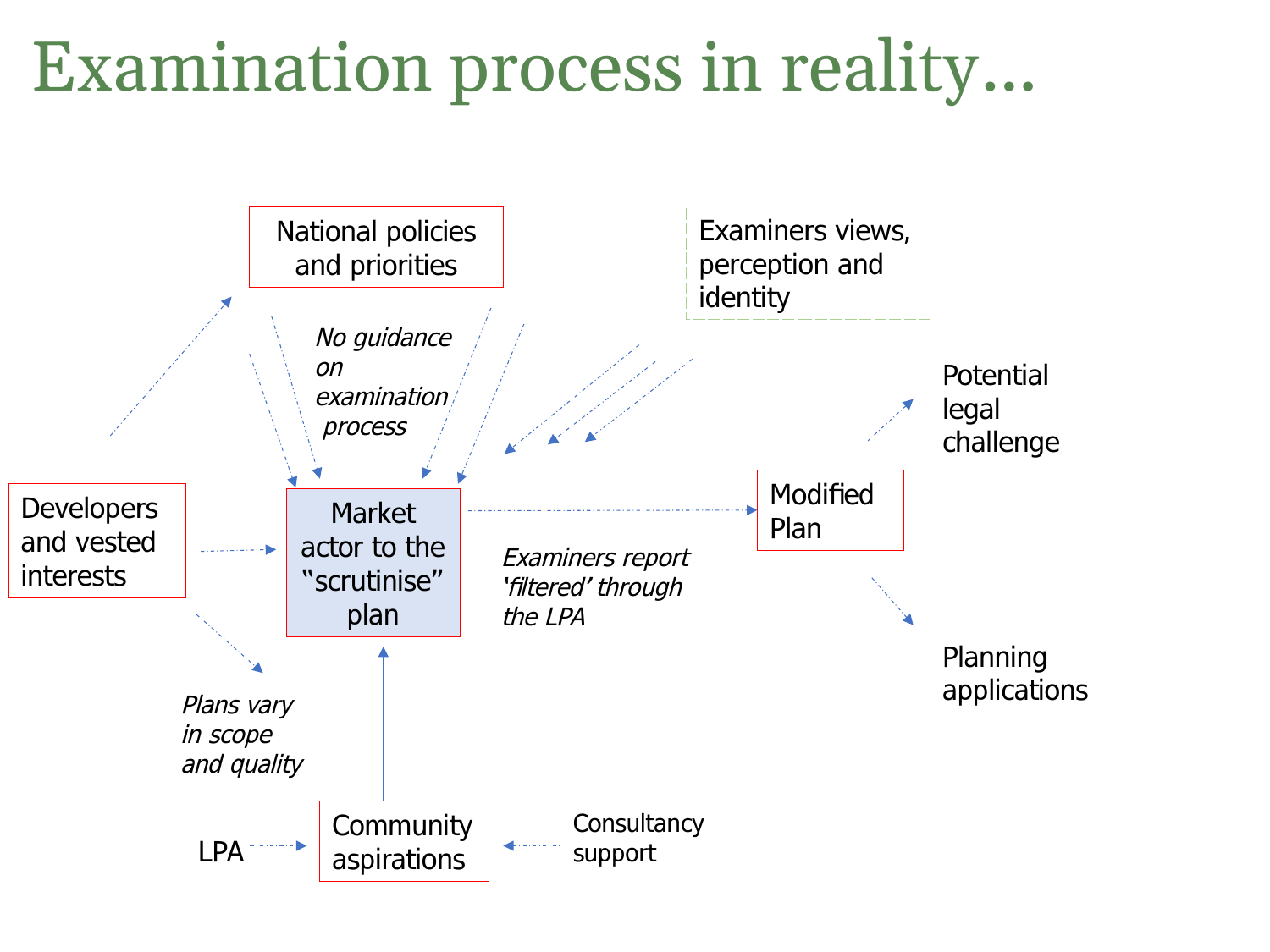

Examination process in reality…
Examiners views, perception and identity
National policies and priorities
No guidance on examination  process
Potential legal challenge
Modified Plan
Developers and vested interests
Market actor to the “scrutinise” plan
Examiners report ‘filtered’ through the LPA
Planning applications
Plans vary in scope and quality
Community aspirations
Consultancy support
LPA